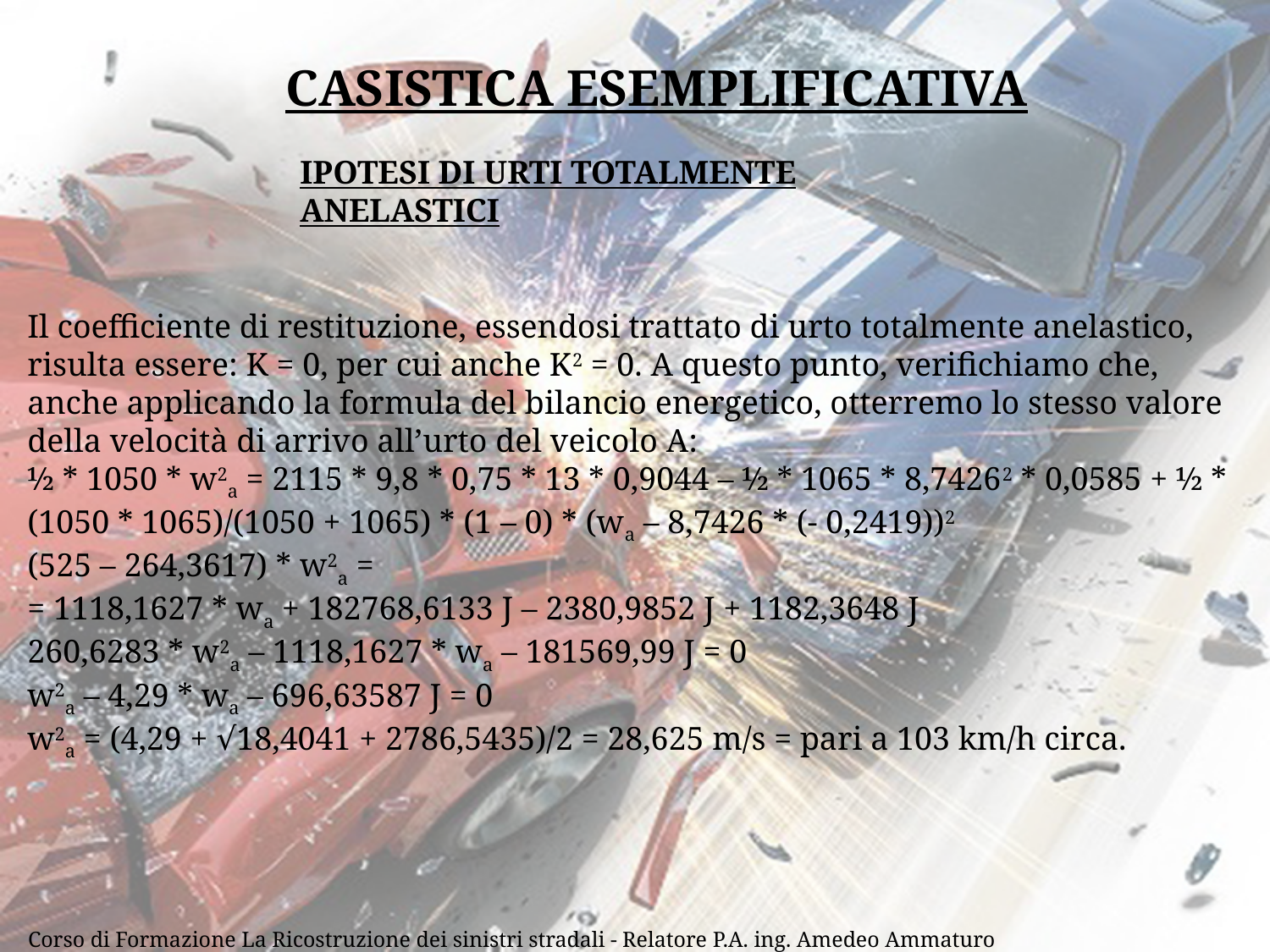

CASISTICA ESEMPLIFICATIVA
IPOTESI DI URTI TOTALMENTE ANELASTICI
Il coefficiente di restituzione, essendosi trattato di urto totalmente anelastico, risulta essere: K = 0, per cui anche K2 = 0. A questo punto, verifichiamo che, anche applicando la formula del bilancio energetico, otterremo lo stesso valore della velocità di arrivo all’urto del veicolo A:
½ * 1050 * w2a = 2115 * 9,8 * 0,75 * 13 * 0,9044 – ½ * 1065 * 8,74262 * 0,0585 + ½ * (1050 * 1065)/(1050 + 1065) * (1 – 0) * (wa – 8,7426 * (- 0,2419))2
(525 – 264,3617) * w2a =
= 1118,1627 * wa + 182768,6133 J – 2380,9852 J + 1182,3648 J
260,6283 * w2a – 1118,1627 * wa – 181569,99 J = 0
w2a – 4,29 * wa – 696,63587 J = 0
w2a = (4,29 + √18,4041 + 2786,5435)/2 = 28,625 m/s = pari a 103 km/h circa.
25
Corso di Formazione La Ricostruzione dei sinistri stradali - Relatore P.A. ing. Amedeo Ammaturo